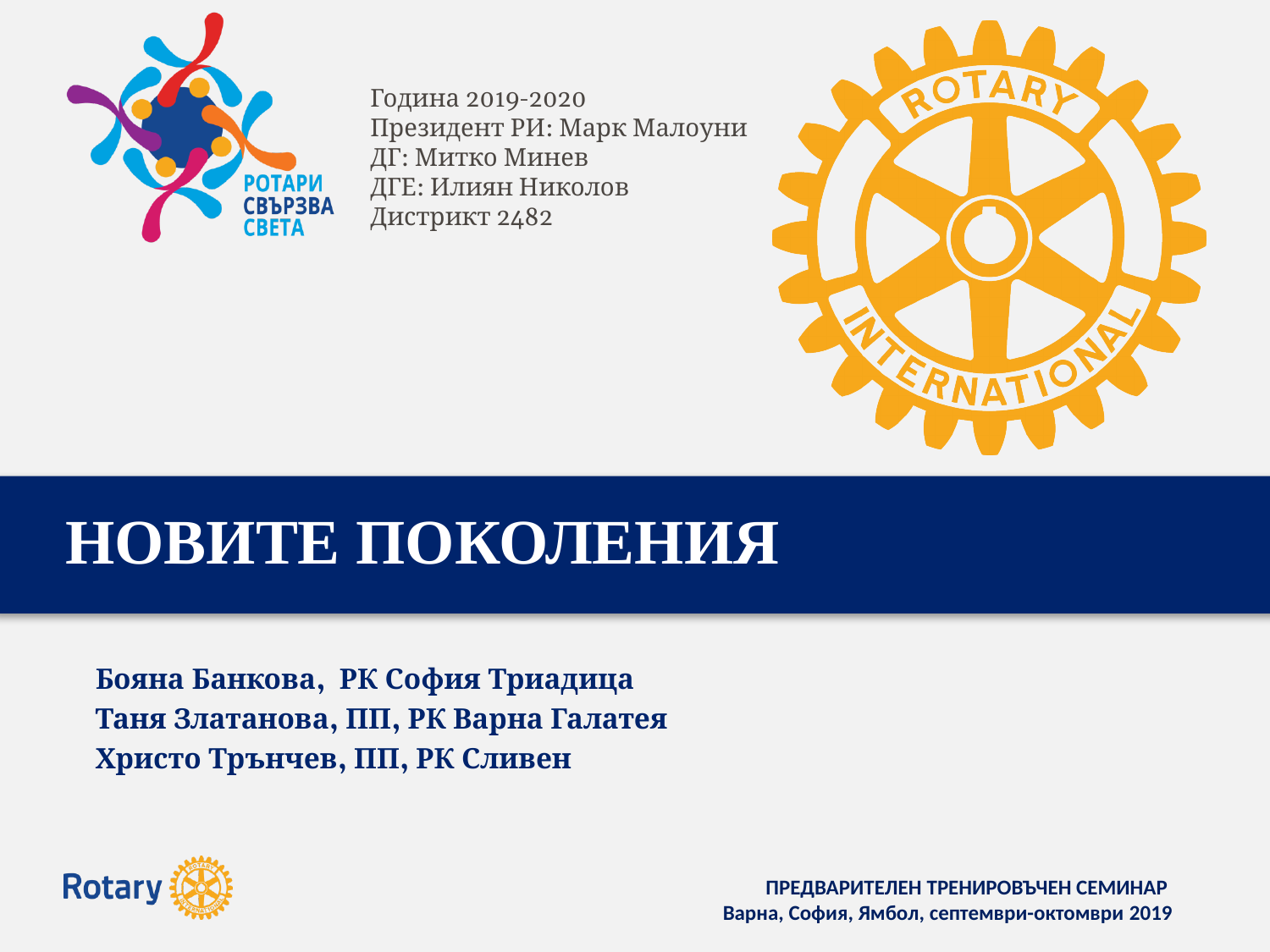

# НОВИТЕ ПОКОЛЕНИЯ
Бояна Банкова,  РК София Триадица
Таня Златанова, ПП, РК Варна Галатея
Христо Трънчев, ПП, РК Сливен